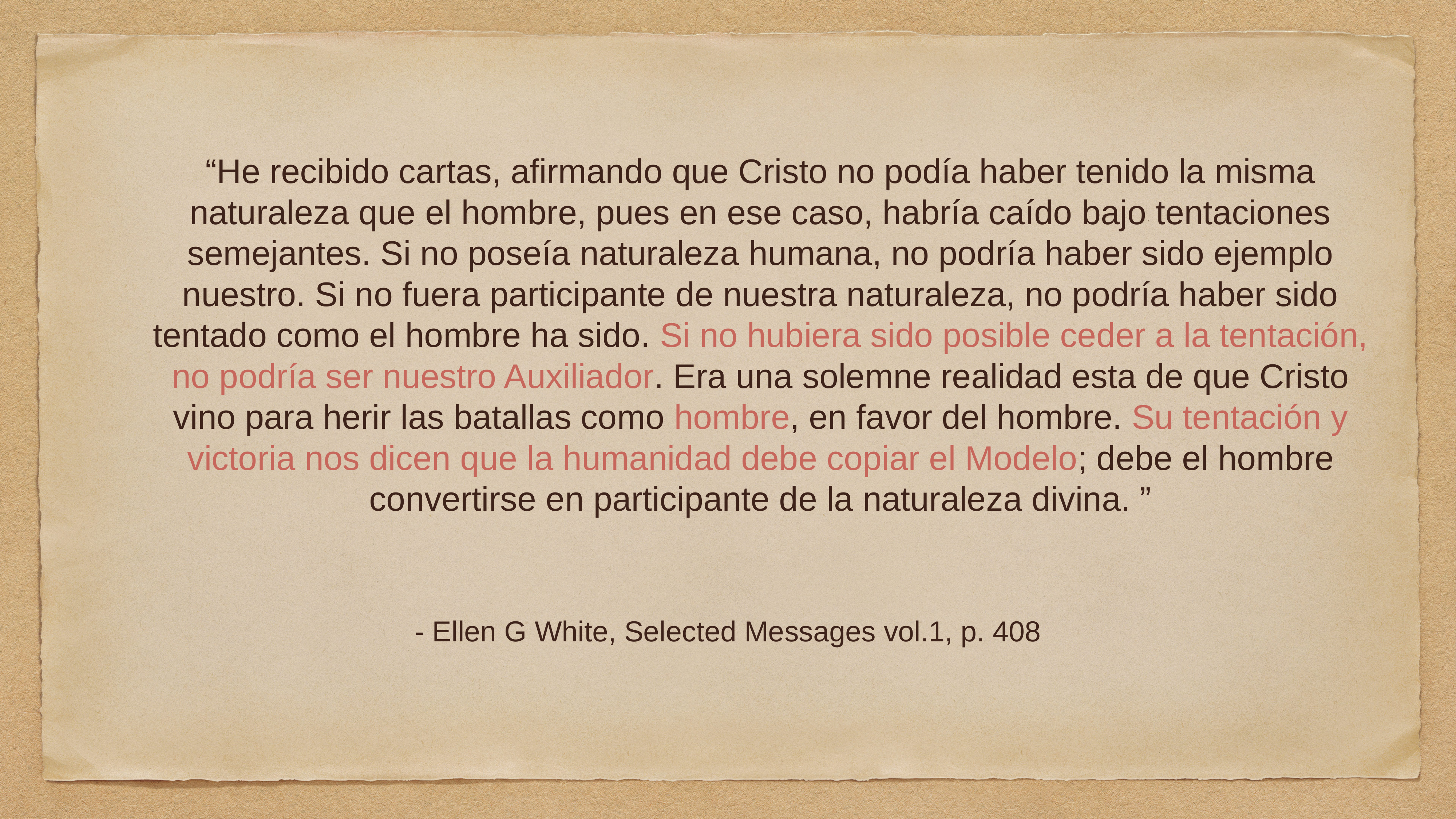

“He recibido cartas, afirmando que Cristo no podía haber tenido la misma naturaleza que el hombre, pues en ese caso, habría caído bajo tentaciones semejantes. Si no poseía naturaleza humana, no podría haber sido ejemplo nuestro. Si no fuera participante de nuestra naturaleza, no podría haber sido tentado como el hombre ha sido. Si no hubiera sido posible ceder a la tentación, no podría ser nuestro Auxiliador. Era una solemne realidad esta de que Cristo vino para herir las batallas como hombre, en favor del hombre. Su tentación y victoria nos dicen que la humanidad debe copiar el Modelo; debe el hombre convertirse en participante de la naturaleza divina. ”
- Ellen G White, Selected Messages vol.1, p. 408